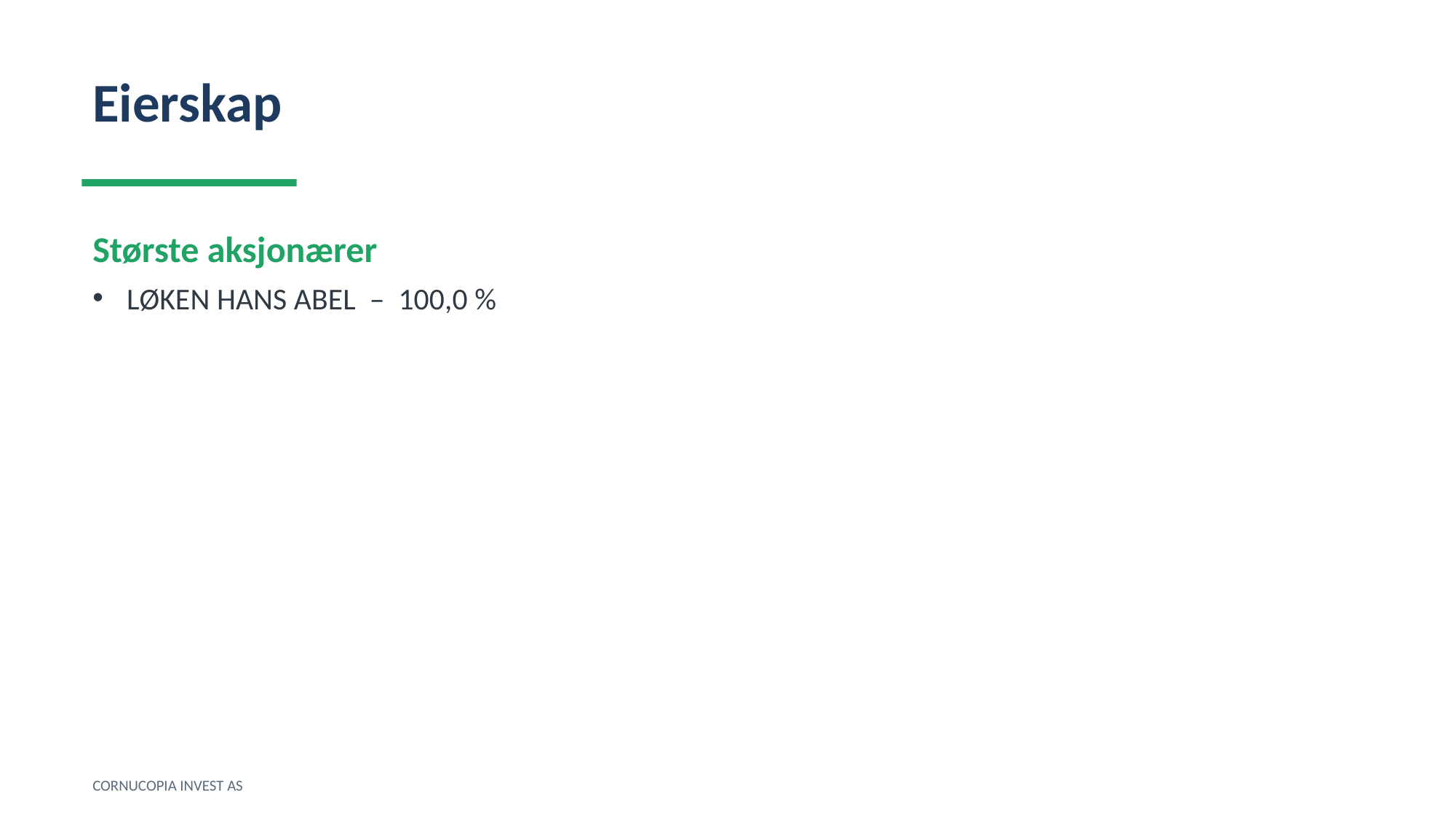

Eierskap

Største aksjonærer
LØKEN HANS ABEL  –  100,0 %
CORNUCOPIA INVEST AS